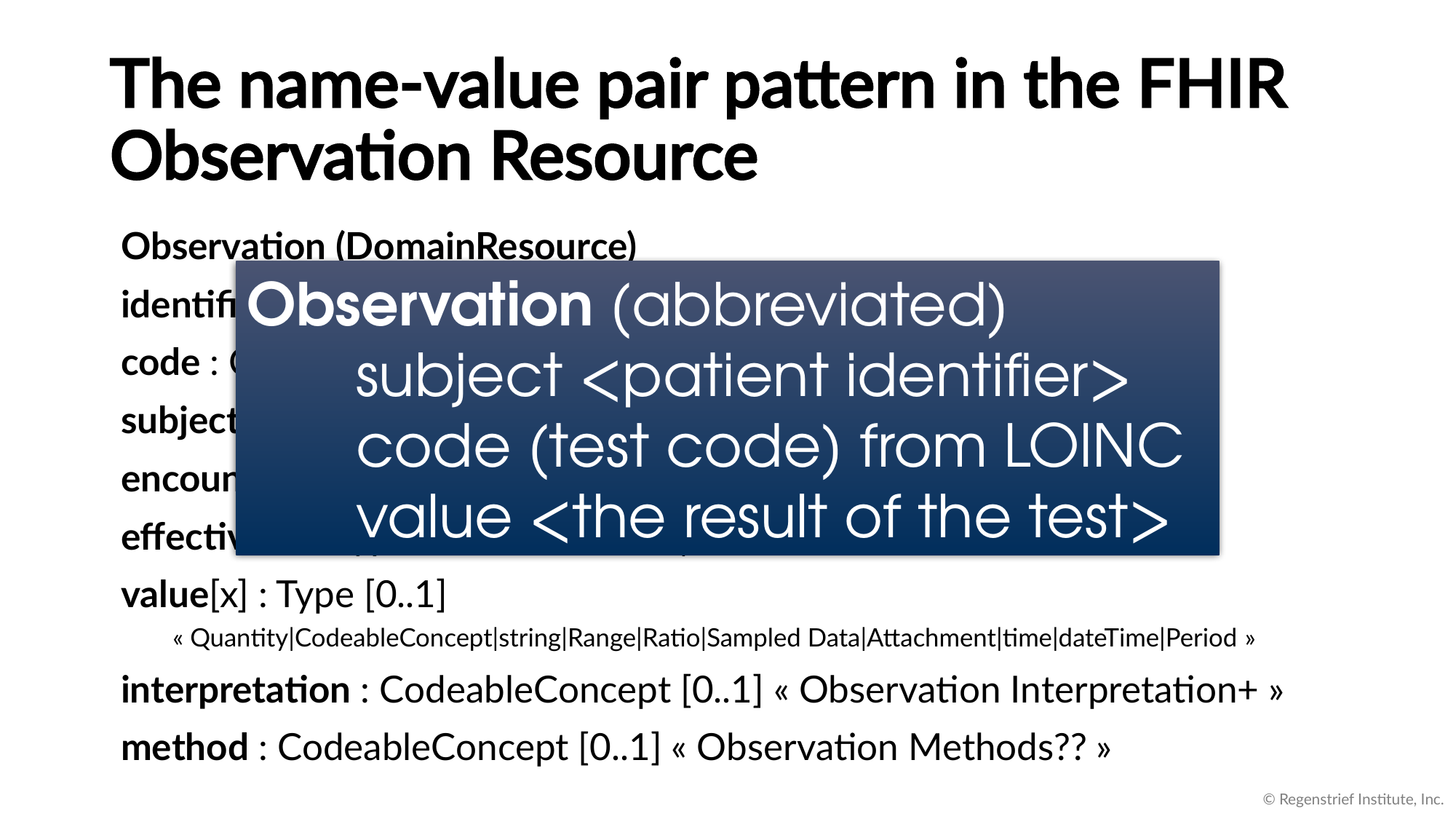

# The name-value pair pattern in the FHIR Observation Resource
Observation (DomainResource)
identifier : Identifier [0..*]status : code [1..1]« ObservationStatus! »
code : CodeableConcept [1..1] « LOINC ?? »
subject : Reference [0..1]« Patient|Group|Device|Location »
encounter : Reference [0..1] « Encounter »
effective[x] : Type [0..1]« dateTime|Period »
value[x] : Type [0..1]
« Quantity|CodeableConcept|string|Range|Ratio|Sampled Data|Attachment|time|dateTime|Period »
interpretation : CodeableConcept [0..1] « Observation Interpretation+ »
method : CodeableConcept [0..1] « Observation Methods?? »

Observation (abbreviated)
	subject <patient identifier>
	code (test code) from LOINC
	value <the result of the test>
© Regenstrief Institute, Inc.